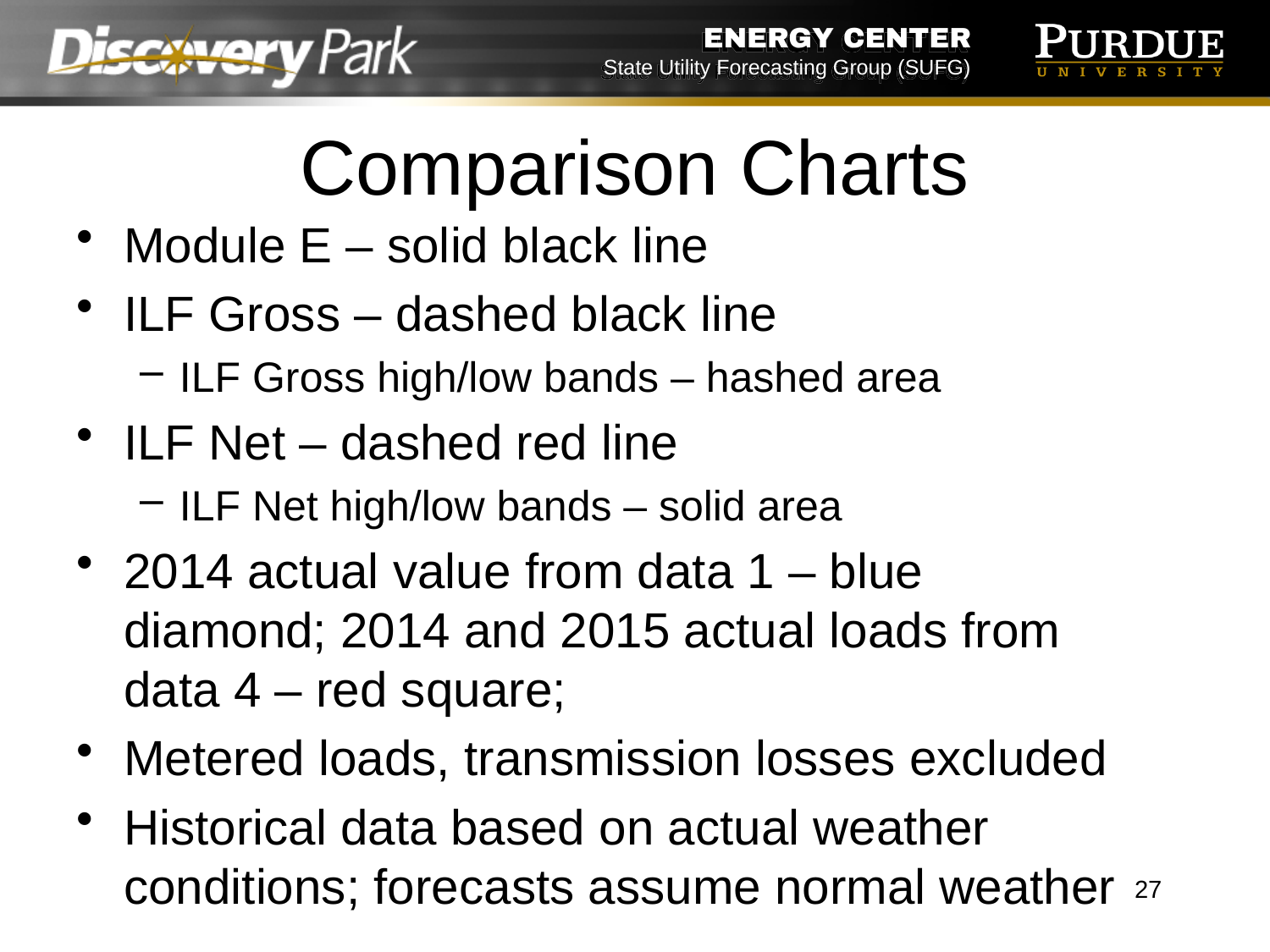

# Comparison Charts
Module E – solid black line
ILF Gross – dashed black line
ILF Gross high/low bands – hashed area
ILF Net – dashed red line
ILF Net high/low bands – solid area
2014 actual value from data 1 – blue diamond; 2014 and 2015 actual loads from data 4 – red square;
Metered loads, transmission losses excluded
Historical data based on actual weather conditions; forecasts assume normal weather
27